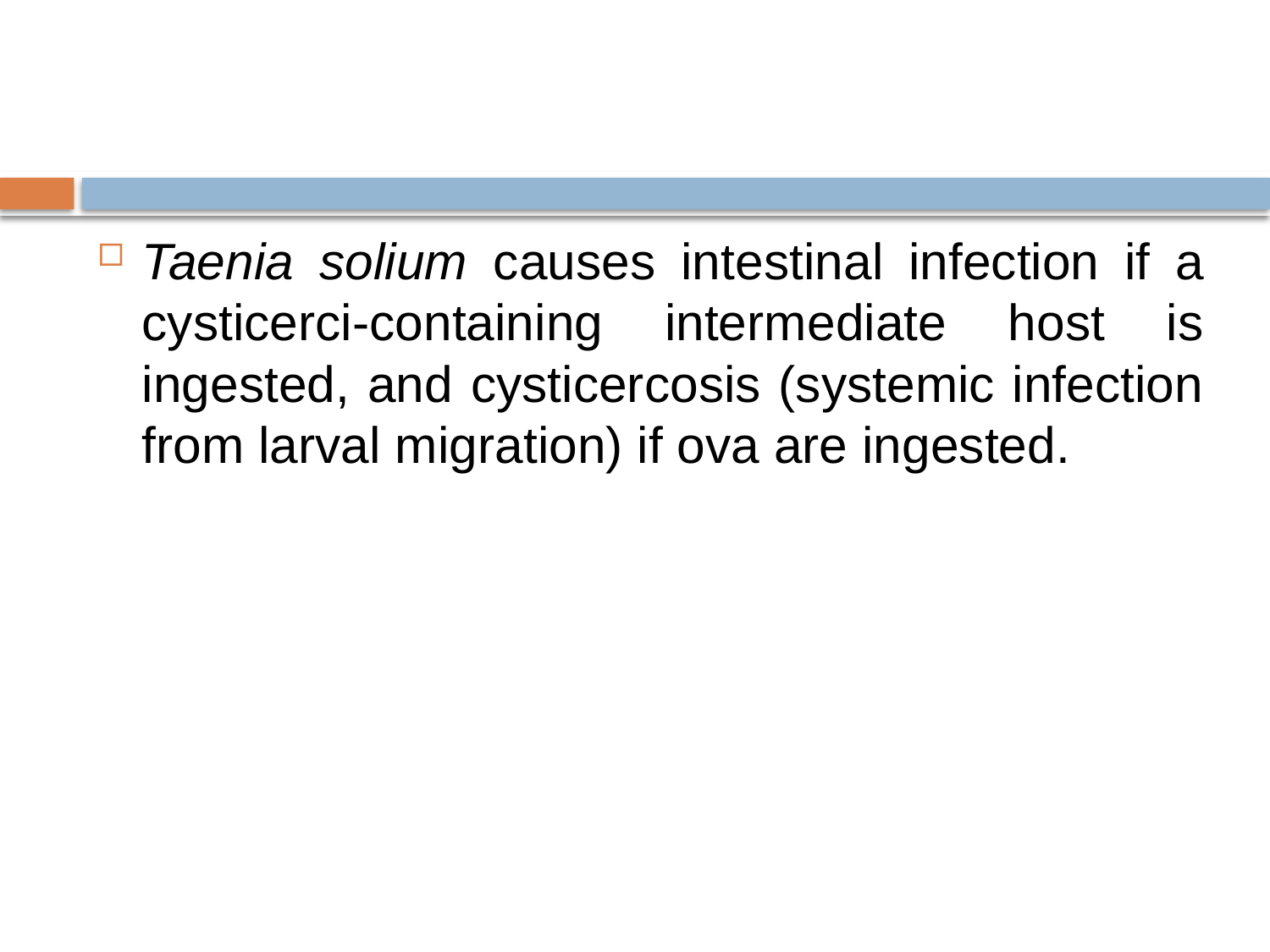

#
Taenia solium causes intestinal infection if a cysticerci-containing intermediate host is ingested, and cysticercosis (systemic infection from larval migration) if ova are ingested.